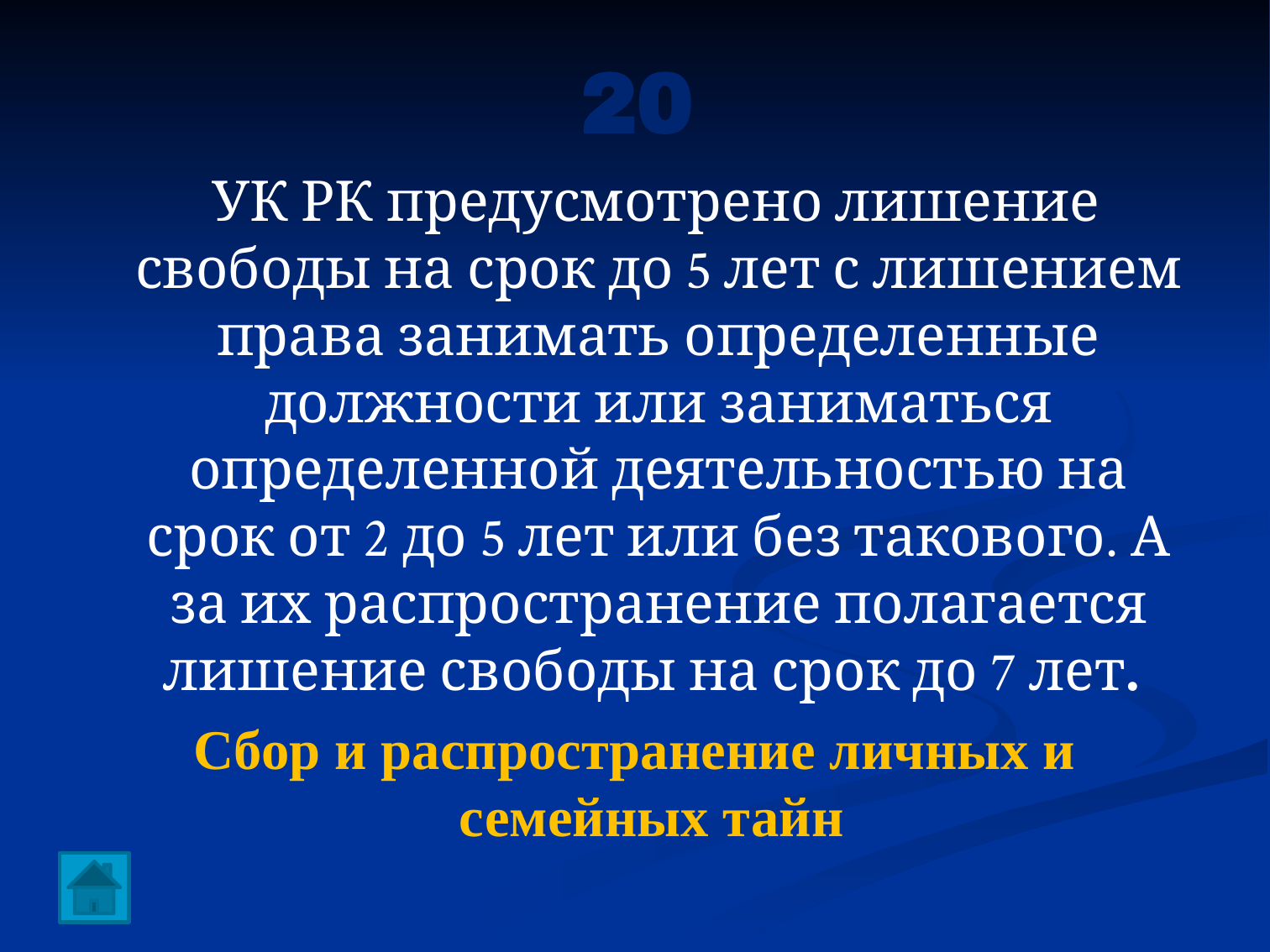

# 20
   УК РК предусмотрено лишение свободы на срок до 5 лет с лишением права занимать определенные должности или заниматься определенной деятельностью на срок от 2 до 5 лет или без такового. А за их распространение полагается лишение свободы на срок до 7 лет.
Сбор и распространение личных и семейных тайн